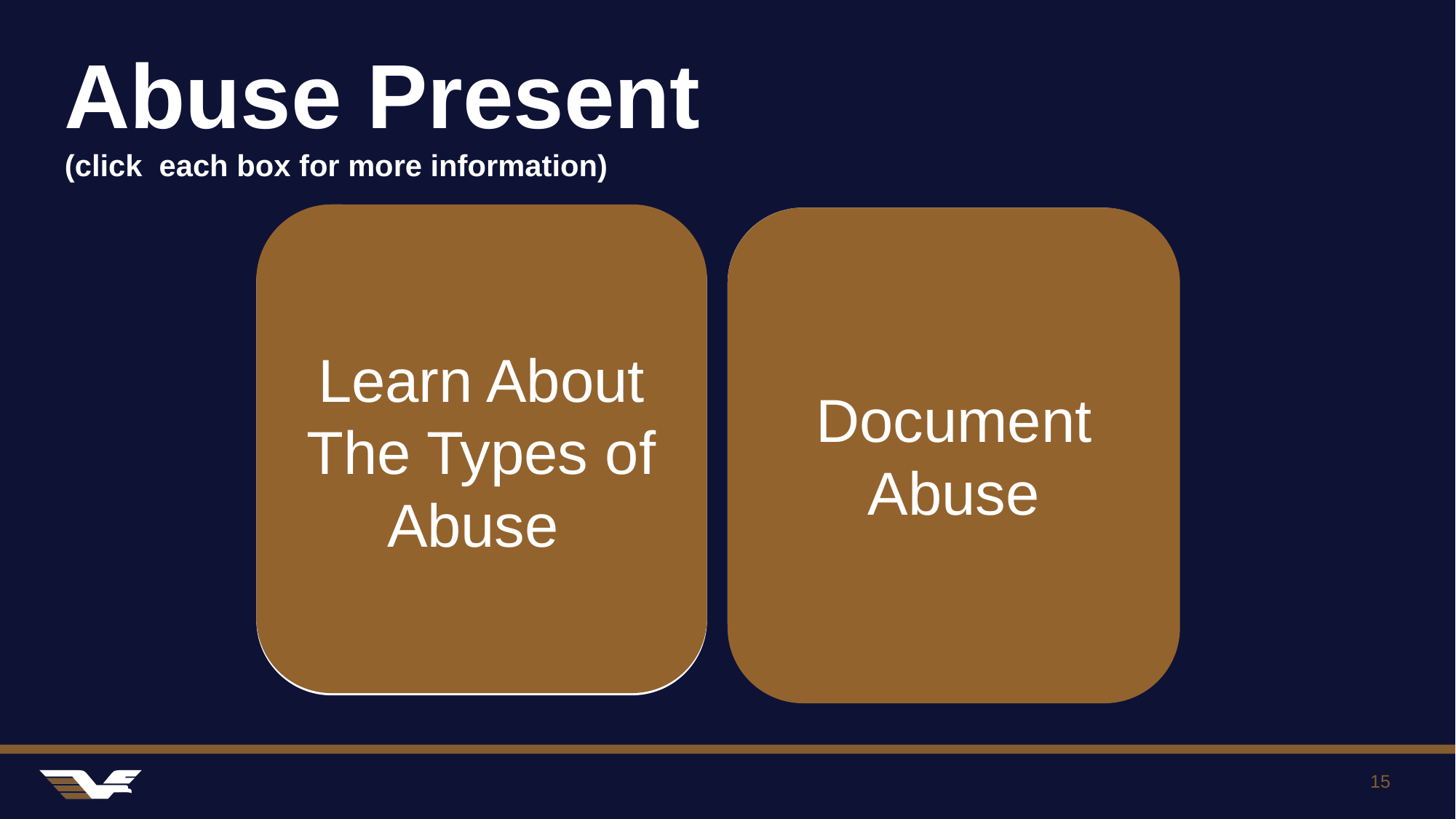

# Abuse Present
(click  each box for more information)

Learn About The Types of Abuse

If you are suspicious for one type of abuse, consider ALL types of abuse
Emotional Abuse
Financial Abuse
Neglect
Physical Abuse
Sexual Abuse

EAGLE Resource:
Elder Abuse Overview

Clearly document all suspicions of abuse
Observations
Narrative
Photographs

EAGLE Resource:
Elder Abuse Photography Tips

Document Abuse
15